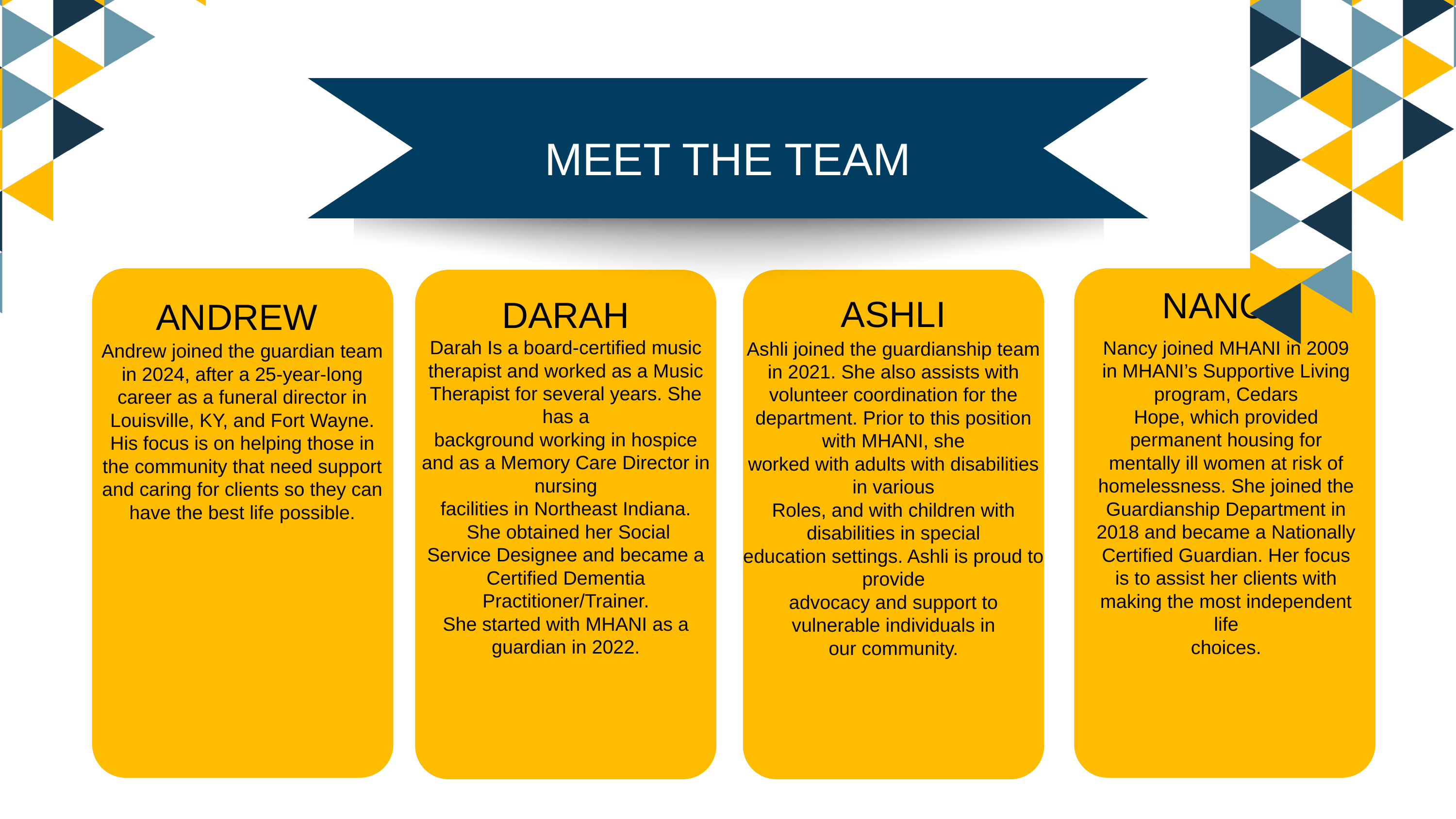

MEET THE TEAM

NANCY
ASHLI
DARAH
ANDREW
Andrew joined the guardian team in 2024, after a 25-year-long career as a funeral director in Louisville, KY, and Fort Wayne. His focus is on helping those in the community that need support and caring for clients so they can have the best life possible.

Darah Is a board-certified music therapist and worked as a Music Therapist for several years. She has a
background working in hospice and as a Memory Care Director in nursing
facilities in Northeast Indiana.
 She obtained her Social
Service Designee and became a Certified Dementia
Practitioner/Trainer.
She started with MHANI as a guardian in 2022.
Nancy joined MHANI in 2009 in MHANI’s Supportive Living program, Cedars
Hope, which provided permanent housing for mentally ill women at risk of homelessness. She joined the Guardianship Department in 2018 and became a Nationally Certified Guardian. Her focus is to assist her clients with making the most independent life
choices.
Ashli joined the guardianship team in 2021. She also assists with volunteer coordination for the department. Prior to this position with MHANI, she
worked with adults with disabilities in various
Roles, and with children with disabilities in special
education settings. Ashli is proud to provide
advocacy and support to vulnerable individuals in
our community.